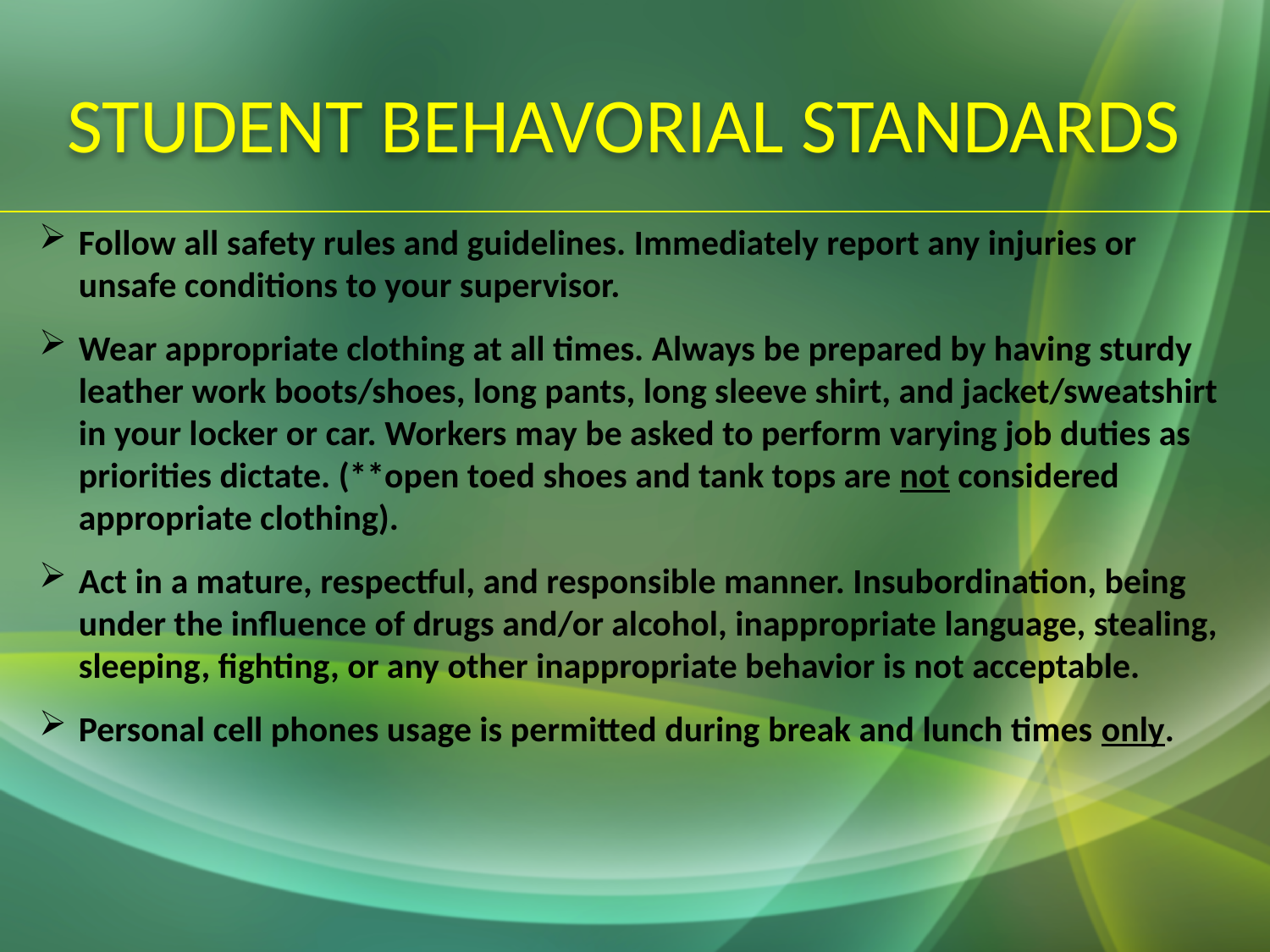

# STUDENT BEHAVORIAL STANDARDS
Follow all safety rules and guidelines. Immediately report any injuries or unsafe conditions to your supervisor.

Wear appropriate clothing at all times. Always be prepared by having sturdy leather work boots/shoes, long pants, long sleeve shirt, and jacket/sweatshirt in your locker or car. Workers may be asked to perform varying job duties as priorities dictate. (**open toed shoes and tank tops are not considered appropriate clothing).

Act in a mature, respectful, and responsible manner. Insubordination, being under the influence of drugs and/or alcohol, inappropriate language, stealing, sleeping, fighting, or any other inappropriate behavior is not acceptable.

Personal cell phones usage is permitted during break and lunch times only.